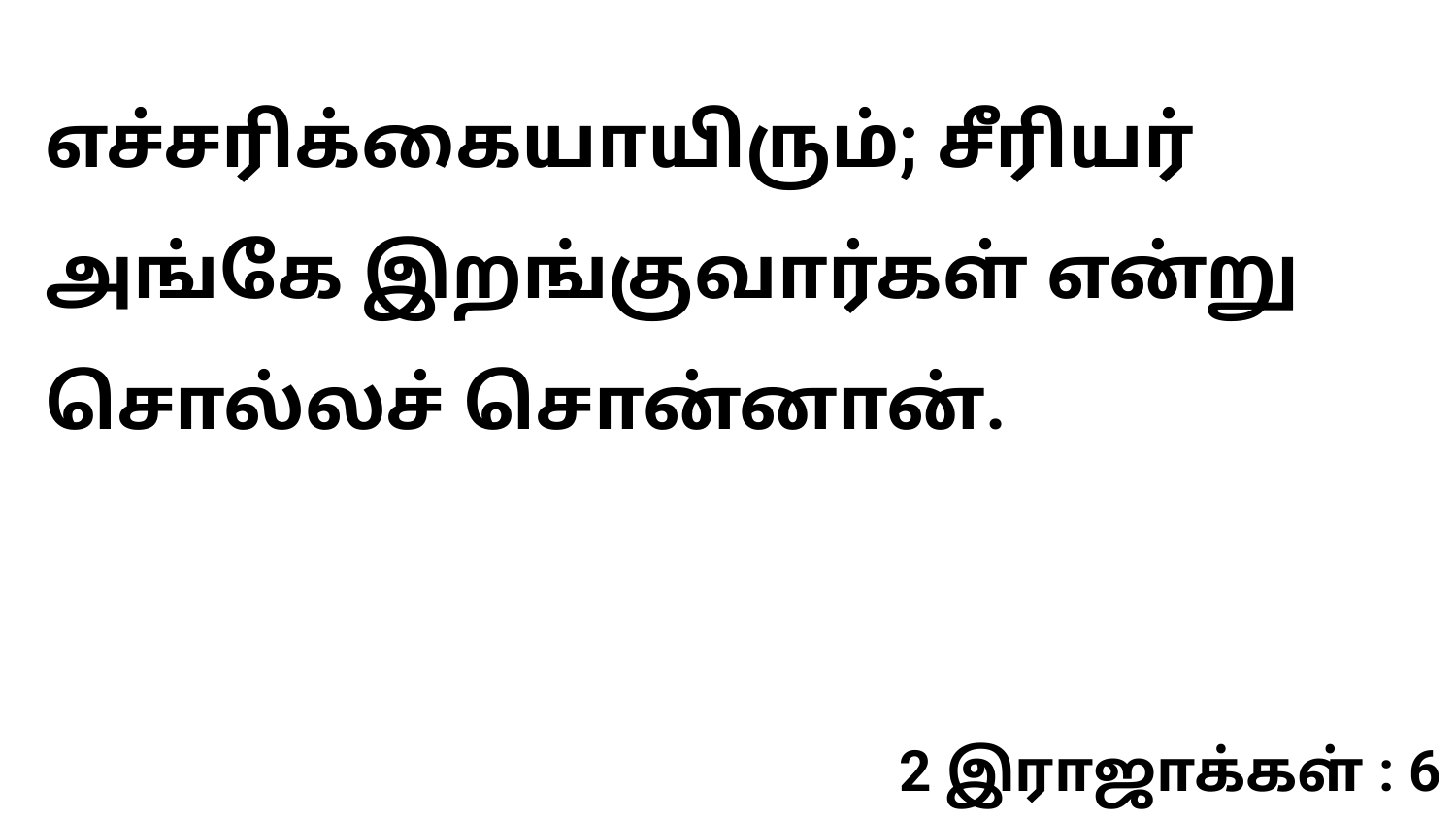

எச்சரிக்கையாயிரும்; சீரியர் அங்கே இறங்குவார்கள் என்று சொல்லச் சொன்னான்.
2 இராஜாக்கள் : 6